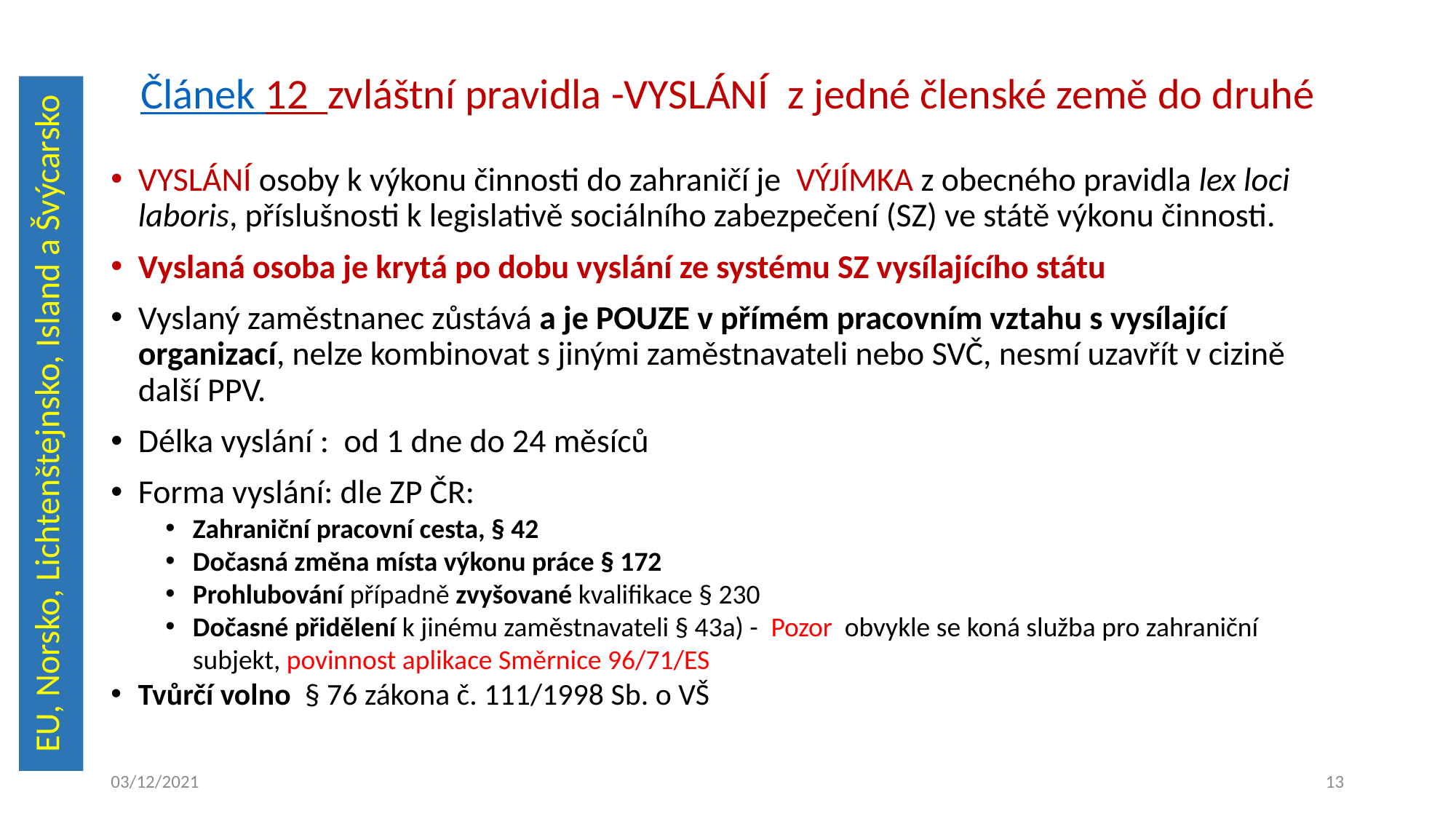

# Článek 12  zvláštní pravidla -VYSLÁNÍ  z jedné členské země do druhé
EU, Norsko, Lichtenštejnsko, Island a Švýcarsko
VYSLÁNÍ osoby k výkonu činnosti do zahraničí je  VÝJÍMKA z obecného pravidla lex loci laboris, příslušnosti k legislativě sociálního zabezpečení (SZ) ve státě výkonu činnosti.
Vyslaná osoba je krytá po dobu vyslání ze systému SZ vysílajícího státu
Vyslaný zaměstnanec zůstává a je POUZE v přímém pracovním vztahu s vysílající organizací, nelze kombinovat s jinými zaměstnavateli nebo SVČ, nesmí uzavřít v cizině další PPV.
Délka vyslání :  od 1 dne do 24 měsíců
Forma vyslání: dle ZP ČR:
Zahraniční pracovní cesta, § 42
Dočasná změna místa výkonu práce § 172
Prohlubování případně zvyšované kvalifikace § 230
Dočasné přidělení k jinému zaměstnavateli § 43a) -  Pozor  obvykle se koná služba pro zahraniční subjekt, povinnost aplikace Směrnice 96/71/ES
Tvůrčí volno  § 76 zákona č. 111/1998 Sb. o VŠ

03/12/2021
13